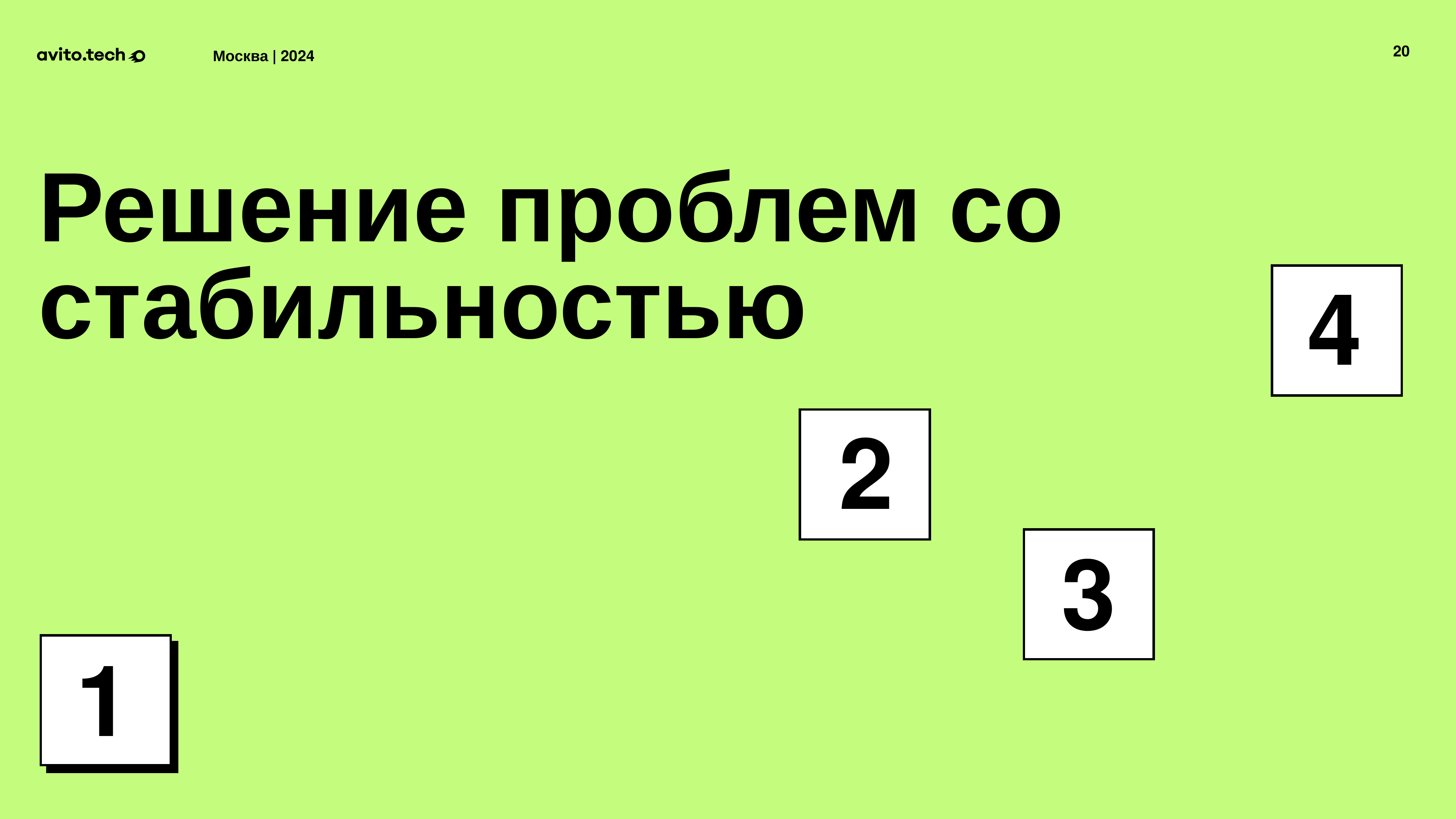

20
Решение проблем со стабильностью

4

2

3

1